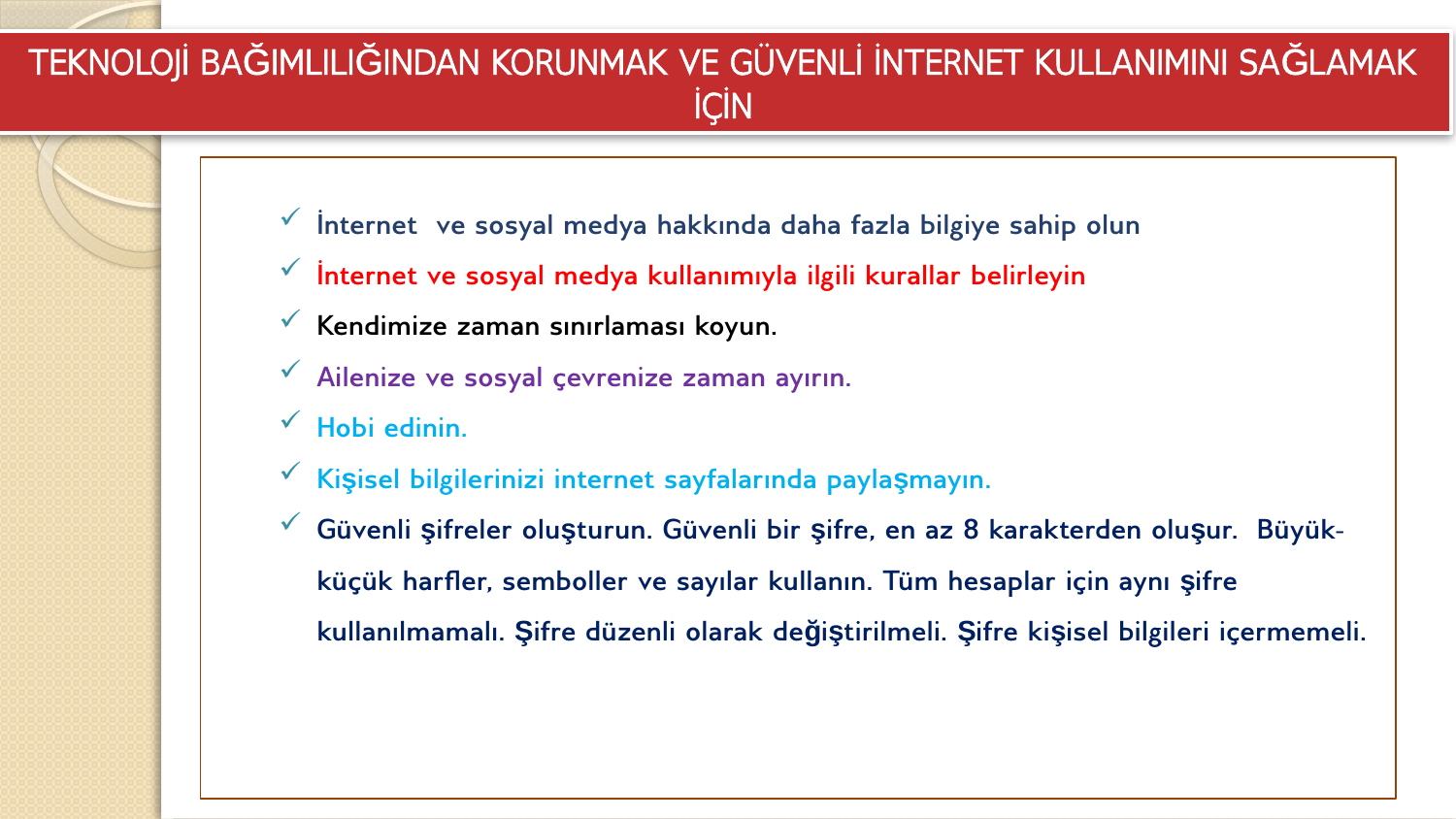

TEKNOLOJİ BAĞIMLILIĞINDAN KORUNMAK VE GÜVENLİ İNTERNET KULLANIMINI SAĞLAMAK İÇİN

İnternet  ve sosyal medya hakkında daha fazla bilgiye sahip olun
İnternet ve sosyal medya kullanımıyla ilgili kurallar belirleyin
Kendimize zaman sınırlaması koyun.
Ailenize ve sosyal çevrenize zaman ayırın.
Hobi edinin.
Kişisel bilgilerinizi internet sayfalarında paylaşmayın.
Güvenli şifreler oluşturun. Güvenli bir şifre, en az 8 karakterden oluşur.  Büyük-küçük harfler, semboller ve sayılar kullanın. Tüm hesaplar için aynı şifre kullanılmamalı. Şifre düzenli olarak değiştirilmeli. Şifre kişisel bilgileri içermemeli.